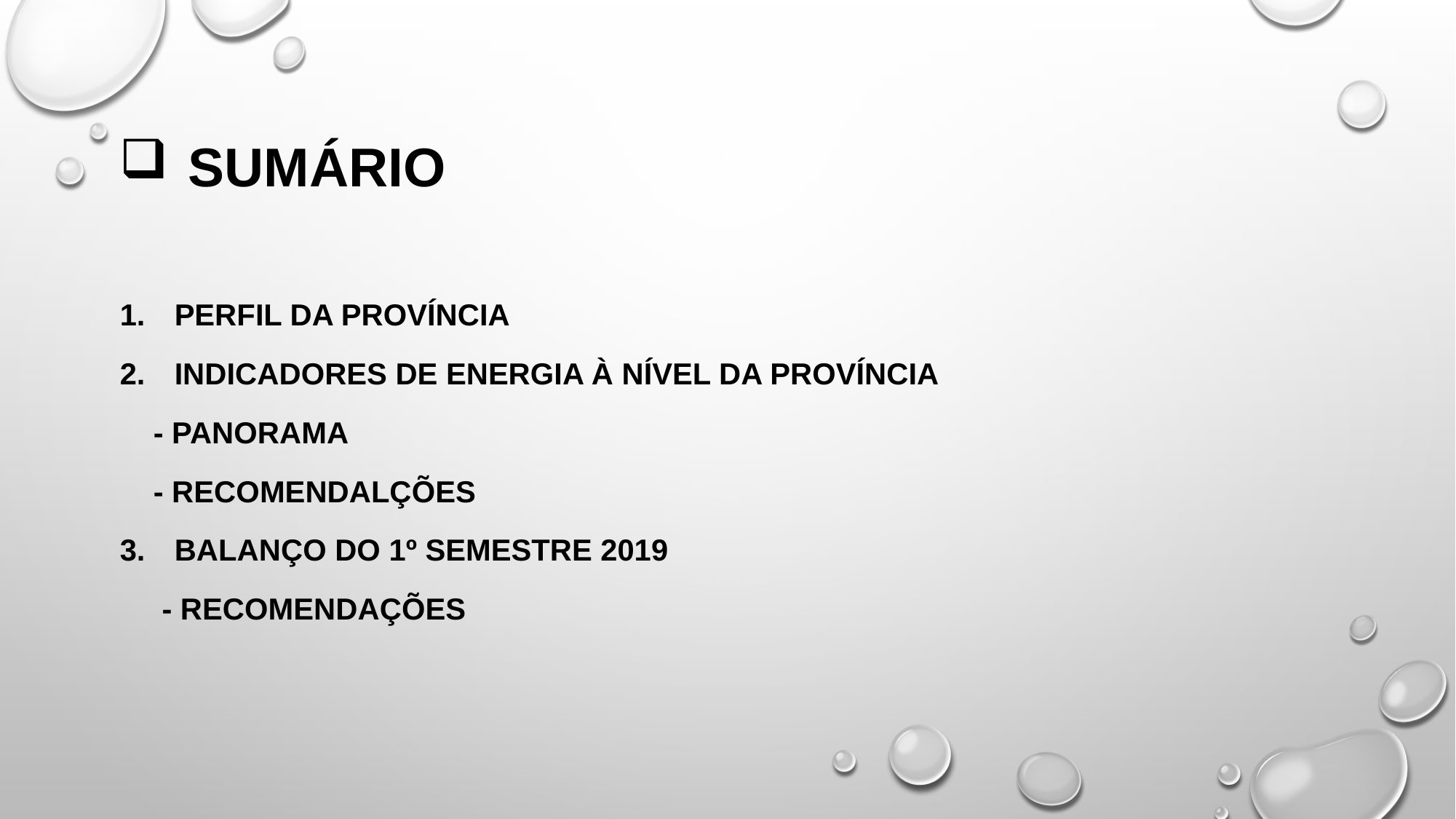

# Sumário
Perfil da província
Indicadores de energia à nível da província
    - PANORAMA
    - RECOMENDALÇÕES
BALANÇO DO 1º SEMESTRE 2019
     - RECOMENDAÇÕES